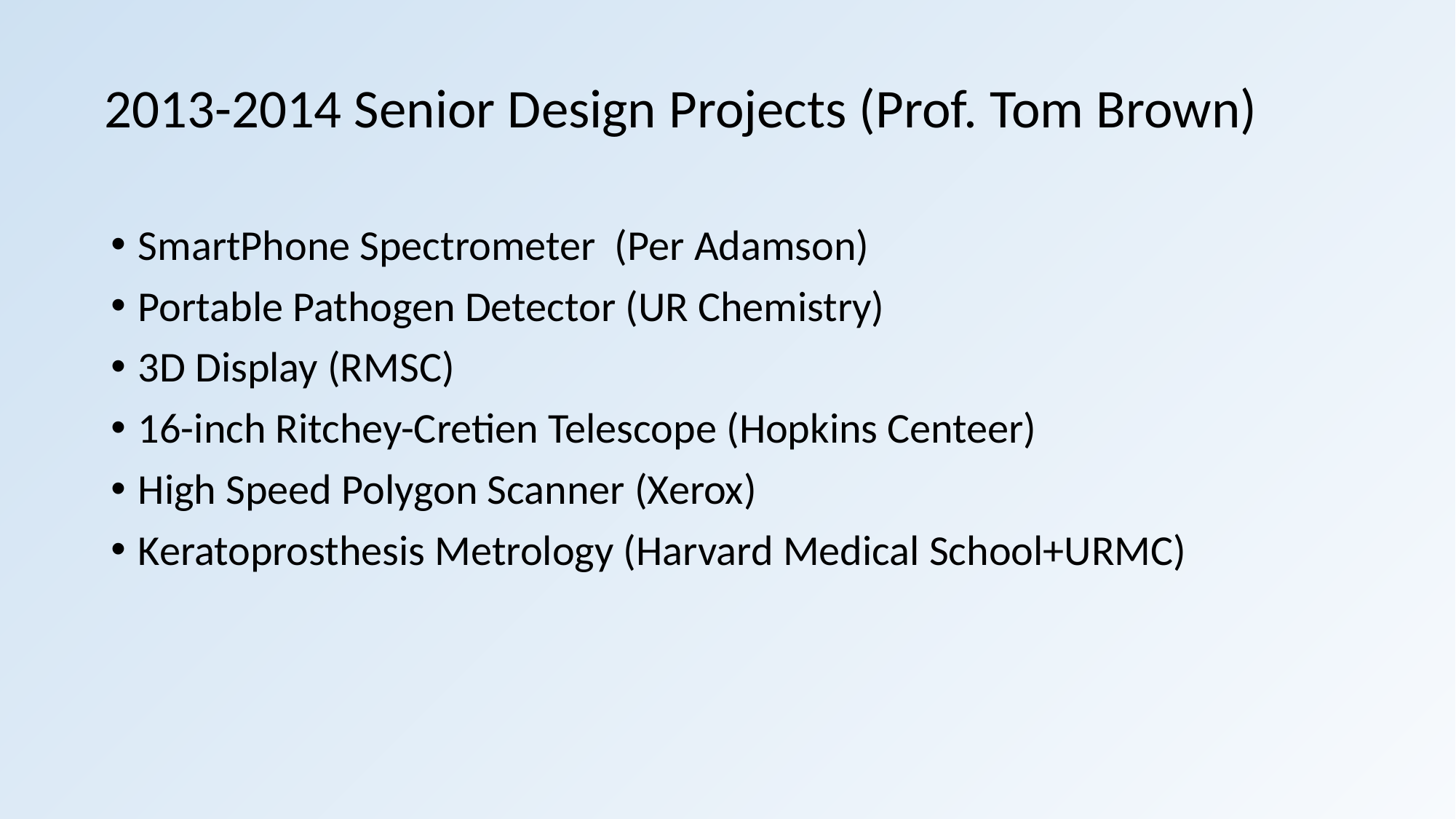

# 2013-2014 Senior Design Projects (Prof. Tom Brown)
SmartPhone Spectrometer  (Per Adamson)
Portable Pathogen Detector (UR Chemistry)
3D Display (RMSC)
16-inch Ritchey-Cretien Telescope (Hopkins Centeer)
High Speed Polygon Scanner (Xerox)
Keratoprosthesis Metrology (Harvard Medical School+URMC)